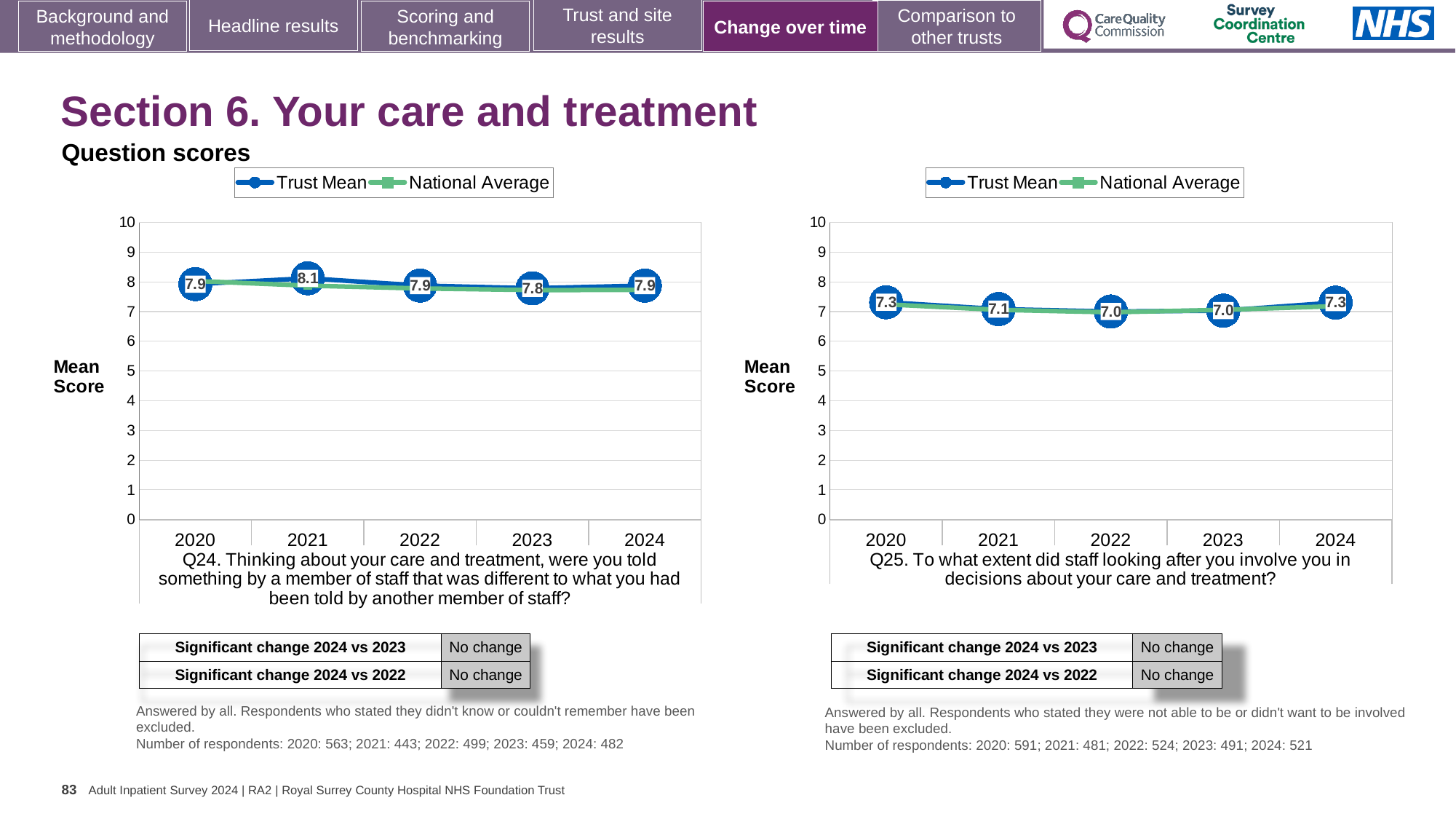

# Section 6. Your care and treatment
Question scores

### Chart

| Category | Trust Mean | National Average |
|---|---|---|
| 2020 | 7.925657581741967 | 8.03054772289512 |
| 2021 | 8.121884638204033 | 7.87437764327684 |
| 2022 | 7.876247242550855 | 7.780435640365725 |
| 2023 | 7.785209166049464 | 7.724925785579392 |
| 2024 | 7.874850176466466 | 7.730004280124795 |

### Chart

| Category | Trust Mean | National Average |
|---|---|---|
| 2020 | 7.314877094013452 | 7.244243781562832 |
| 2021 | 7.084754243988327 | 7.059332723271941 |
| 2022 | 7.003599878702025 | 6.977582583845865 |
| 2023 | 7.033775041581377 | 7.059378822198569 |
| 2024 | 7.305410825912929 | 7.18315778211899 |
| Significant change 2024 vs 2023 | No change |
| --- | --- |
| Significant change 2024 vs 2022 | No change |
| Significant change 2024 vs 2023 | No change |
| --- | --- |
| Significant change 2024 vs 2022 | No change |
Answered by all. Respondents who stated they didn't know or couldn't remember have been excluded.
Number of respondents: 2020: 563; 2021: 443; 2022: 499; 2023: 459; 2024: 482
Answered by all. Respondents who stated they were not able to be or didn't want to be involved have been excluded.
Number of respondents: 2020: 591; 2021: 481; 2022: 524; 2023: 491; 2024: 521

83